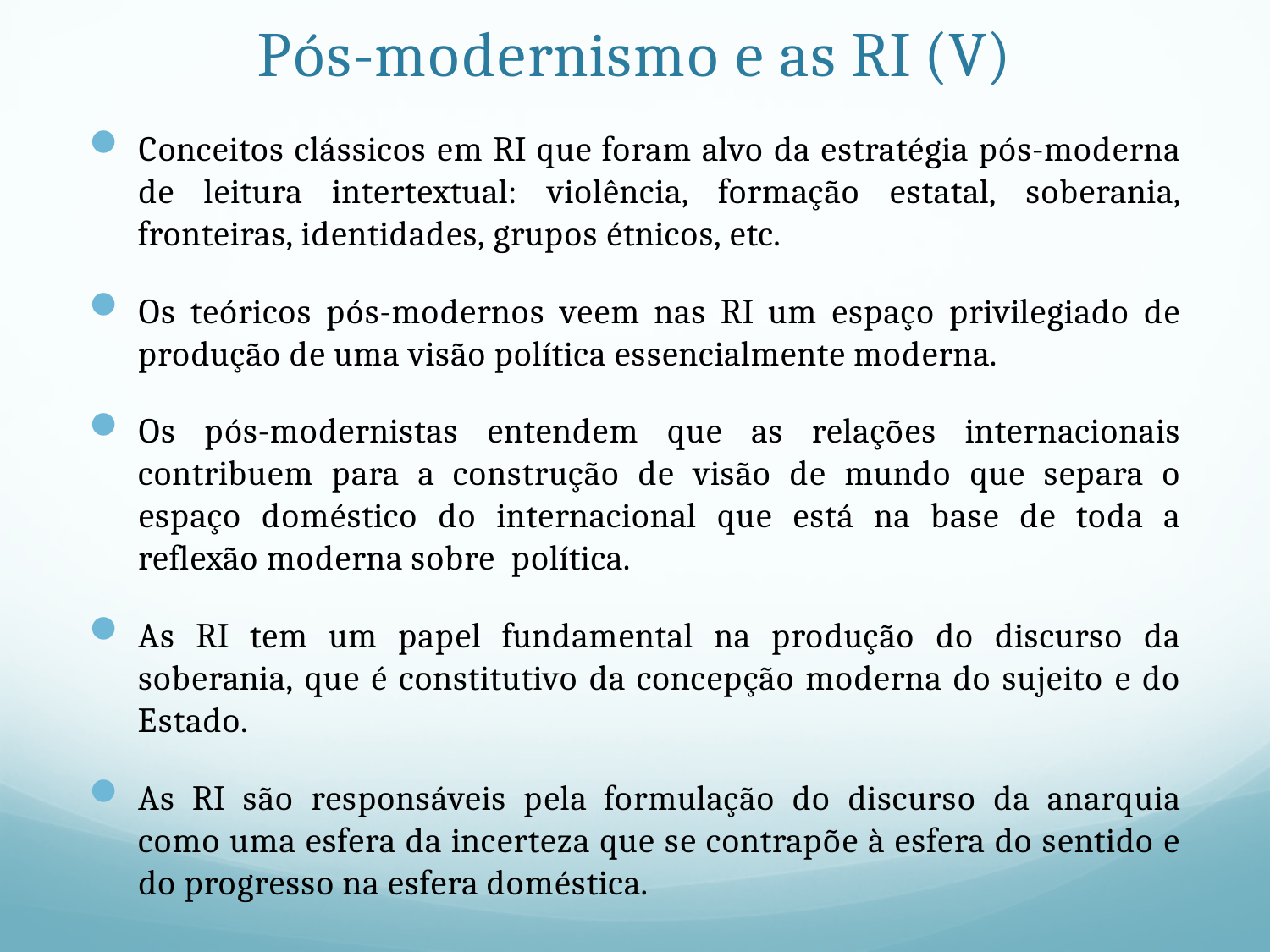

# Pós-modernismo e as RI (V)
Conceitos clássicos em RI que foram alvo da estratégia pós-moderna de leitura intertextual: violência, formação estatal, soberania, fronteiras, identidades, grupos étnicos, etc.
Os teóricos pós-modernos veem nas RI um espaço privilegiado de produção de uma visão política essencialmente moderna.
Os pós-modernistas entendem que as relações internacionais contribuem para a construção de visão de mundo que separa o espaço doméstico do internacional que está na base de toda a reflexão moderna sobre  política.
As RI tem um papel fundamental na produção do discurso da soberania, que é constitutivo da concepção moderna do sujeito e do Estado.
As RI são responsáveis pela formulação do discurso da anarquia como uma esfera da incerteza que se contrapõe à esfera do sentido e do progresso na esfera doméstica.